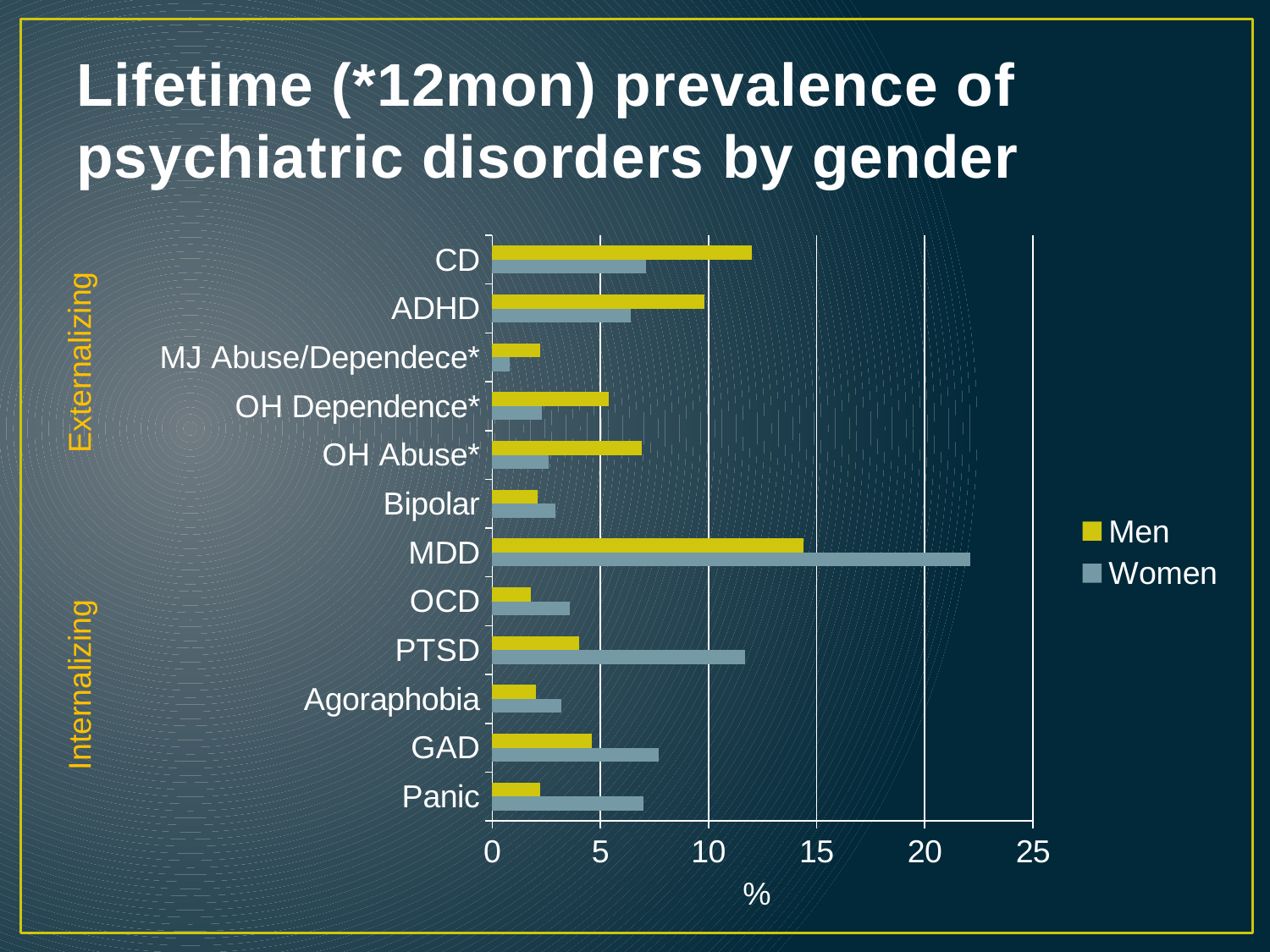

# Lifetime (*12mon) prevalence of psychiatric disorders by gender

### Chart

| Category | Women | Men |
|---|---|---|
| Panic | 7.0 | 2.2 |
| GAD | 7.7 | 4.6 |
| Agoraphobia | 3.2 | 2.0 |
| PTSD | 11.7 | 4.0 |
| OCD | 3.6 | 1.8 |
| MDD | 22.1 | 14.4 |
| Bipolar | 2.9 | 2.1 |
| OH Abuse* | 2.6 | 6.9 |
| OH Dependence* | 2.3 | 5.4 |
| MJ Abuse/Dependece* | 0.8 | 2.2 |
| ADHD | 6.4 | 9.8 |
| CD | 7.1 | 12.0 |
Externalizing
Internalizing
%